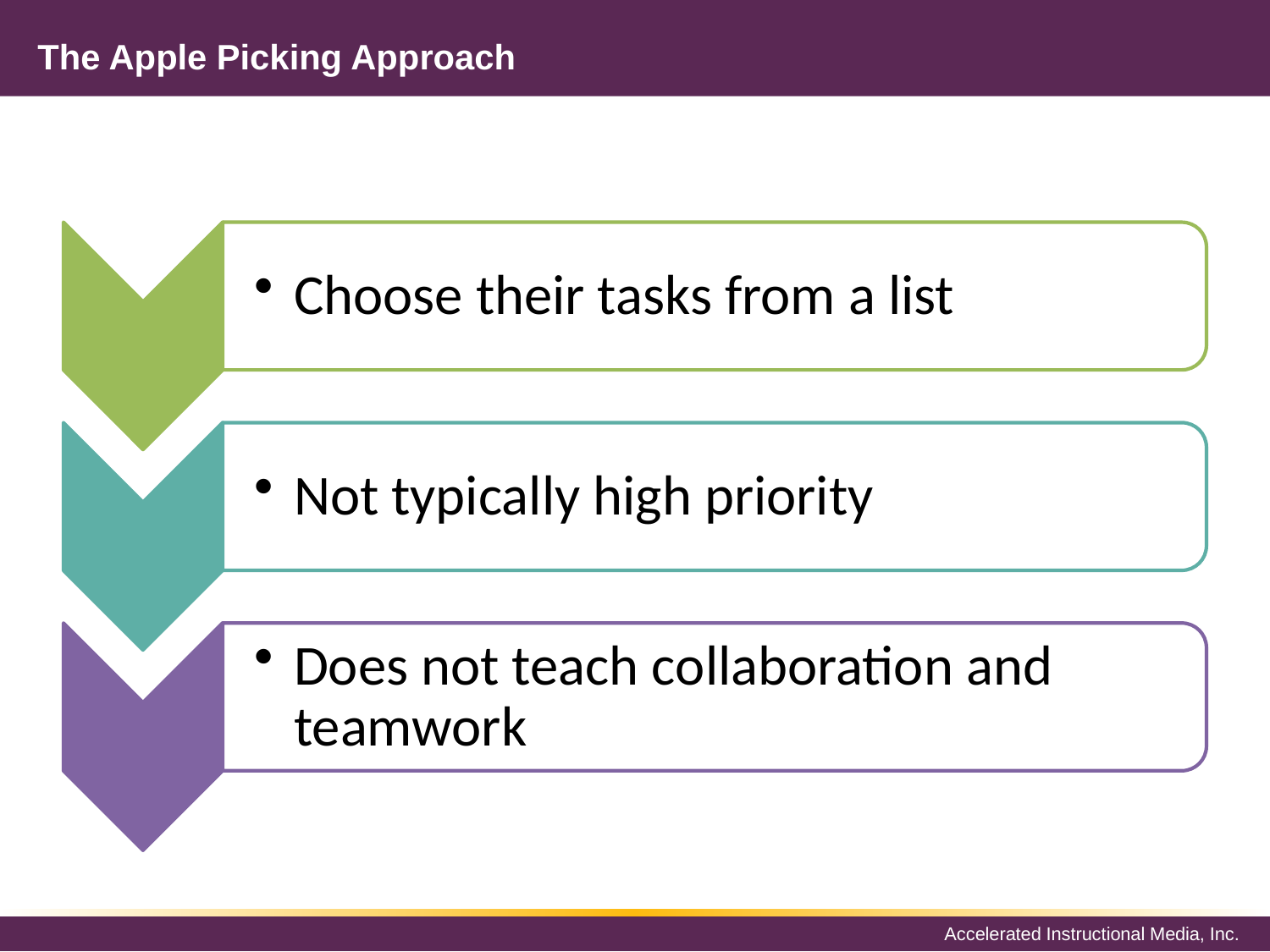

# The Apple Picking Approach

Choose their tasks from a list

Not typically high priority

Does not teach collaboration and teamwork